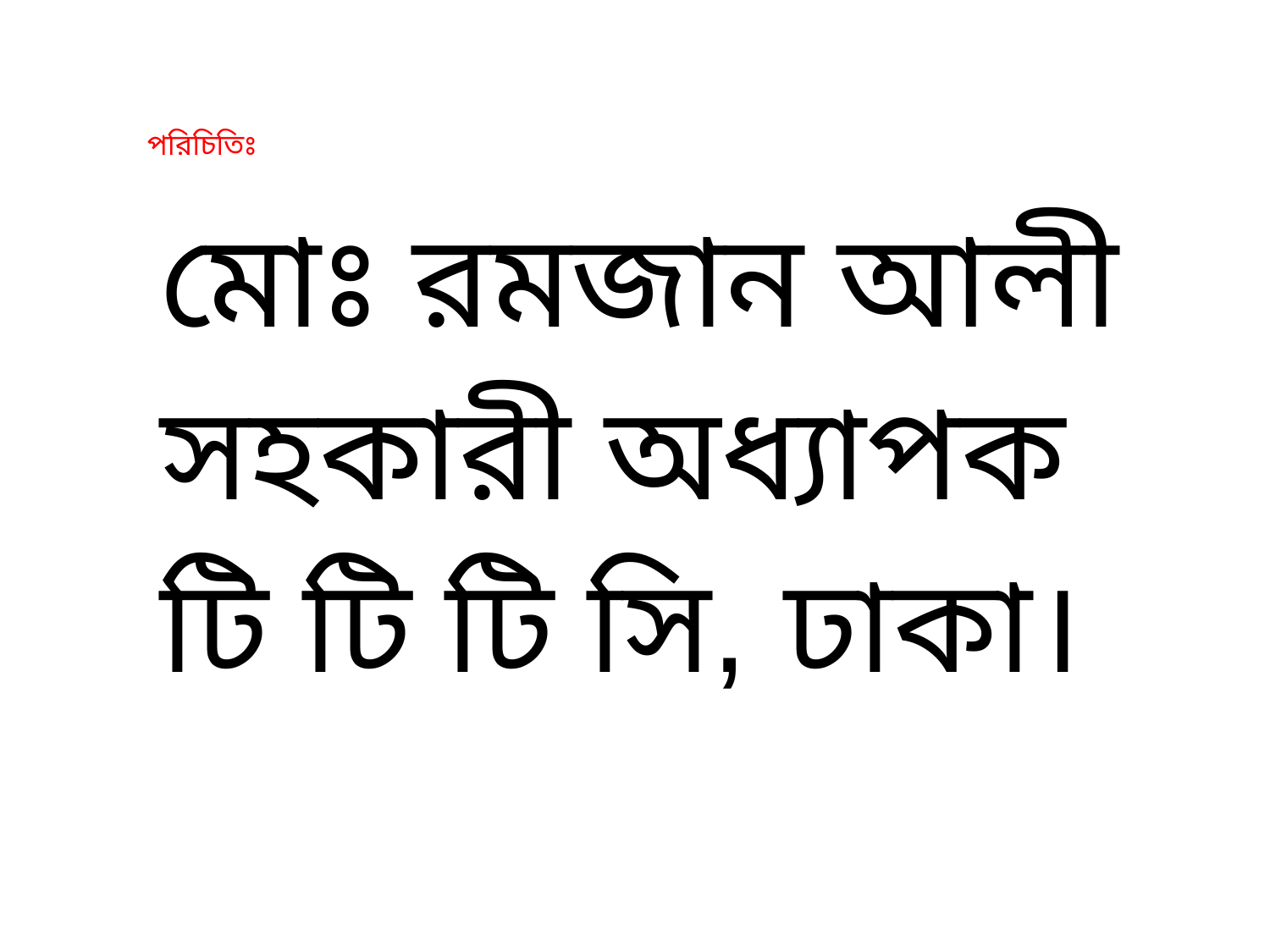

# পরিচিতিঃ
মোঃ রমজান আলী সহকারী অধ্যাপক টি টি টি সি, ঢাকা।